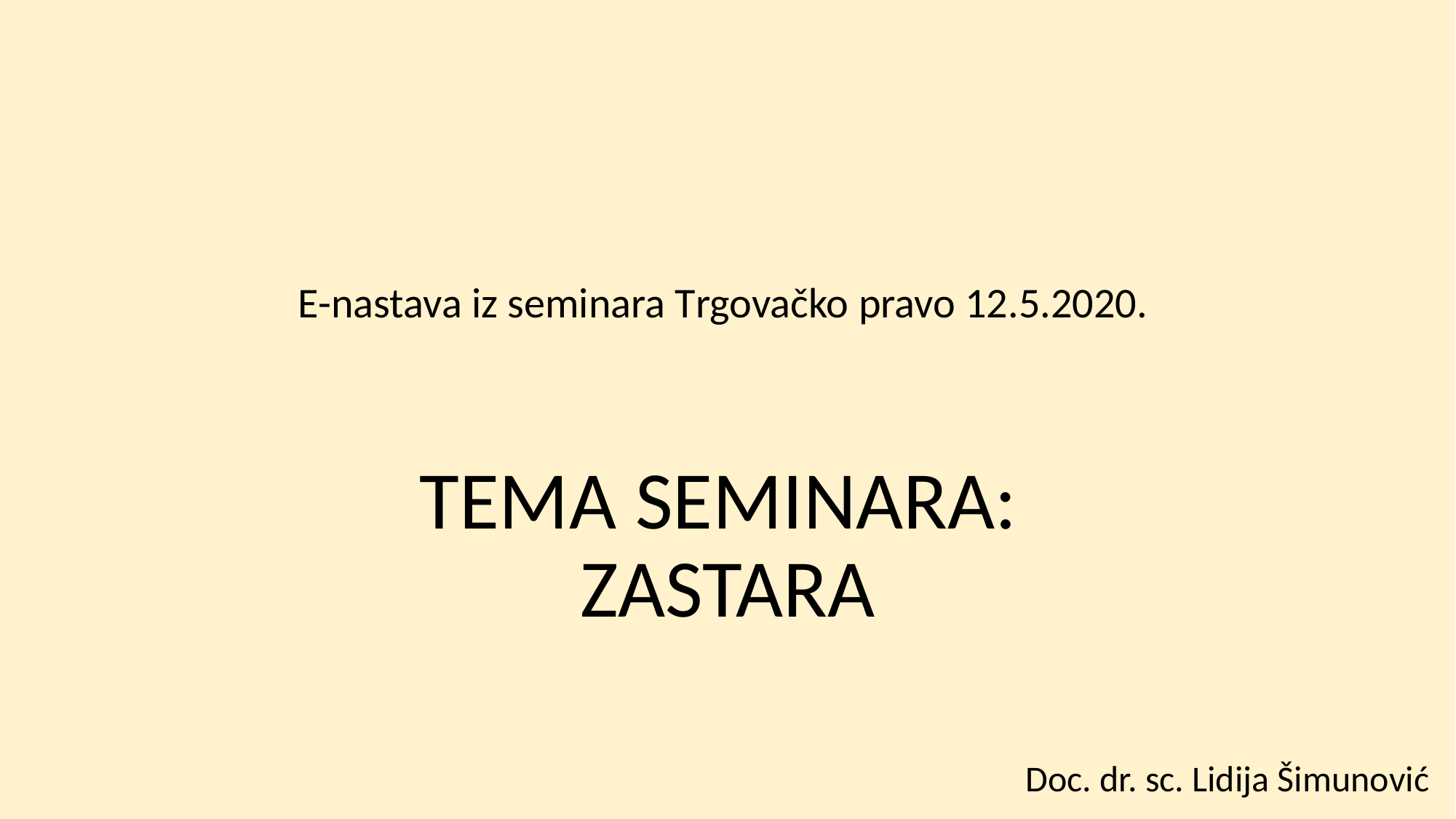

# E-nastava iz seminara Trgovačko pravo 12.5.2020.     TEMA SEMINARA: ZASTARA
Doc. dr. sc. Lidija Šimunović